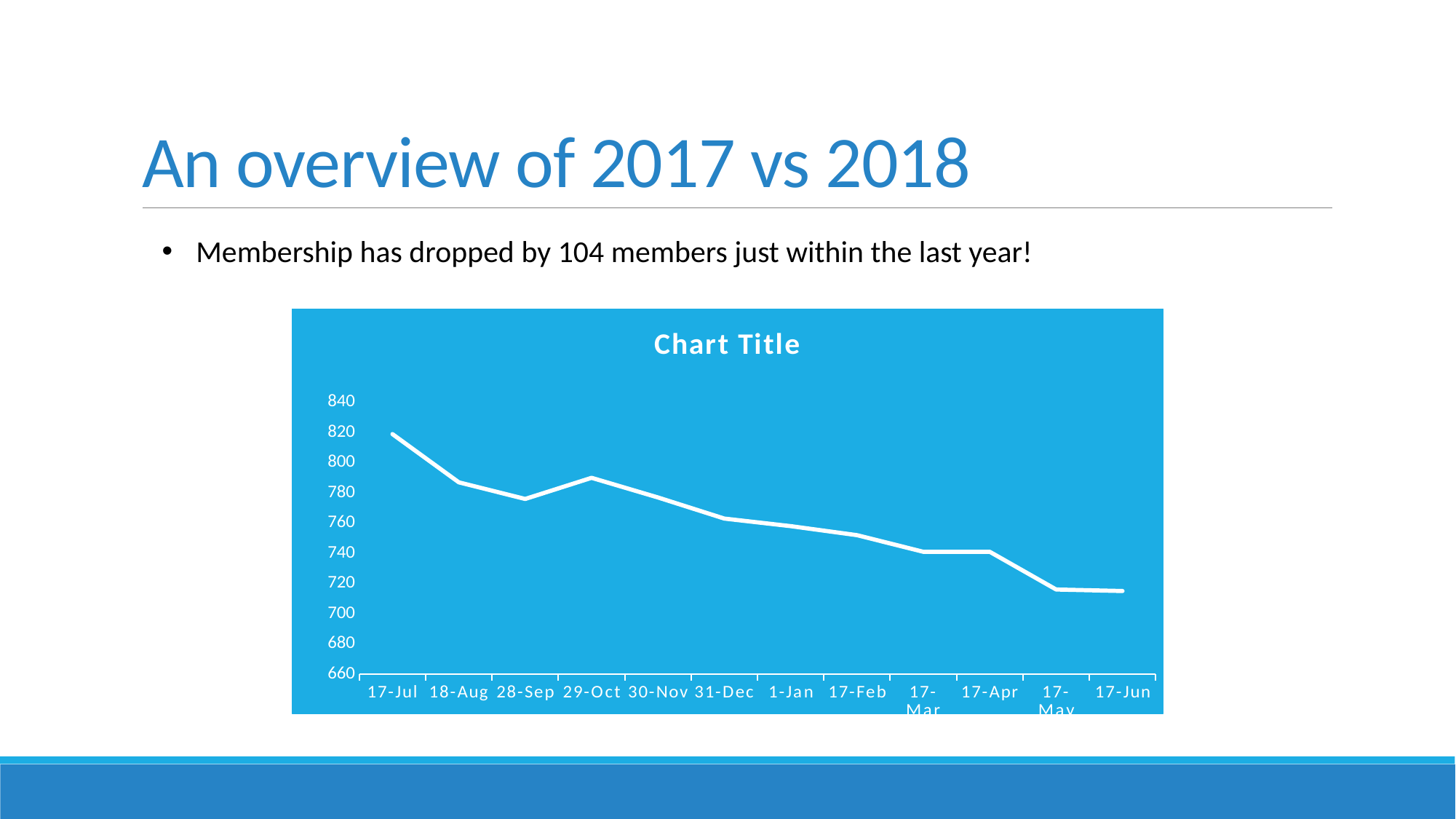

# An overview of 2017 vs 2018
Membership has dropped by 104 members just within the last year!

### Chart:

| Category |  |
|---|---|
| 42933 | 819.0 |
| 42965 | 787.0 |
| 43006 | 776.0 |
| 43037 | 790.0 |
| 43069 | 777.0 |
| 43100 | 763.0 |
| 43101 | 758.0 |
| 43148 | 752.0 |
| 43176 | 741.0 |
| 43207 | 741.0 |
| 43237 | 716.0 |
| 43268 | 715.0 |